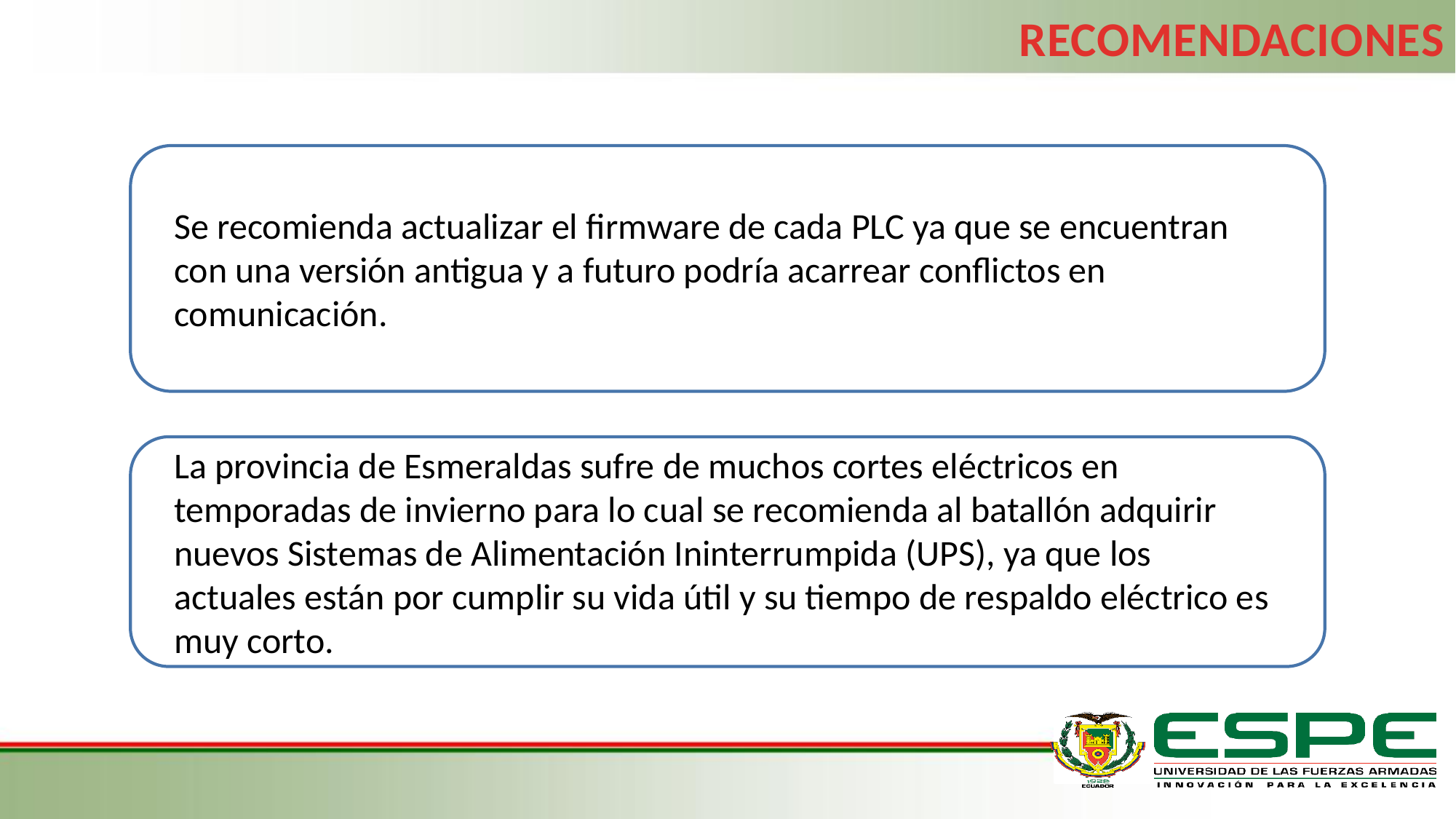

RECOMENDACIONES

Se recomienda actualizar el firmware de cada PLC ya que se encuentran con una versión antigua y a futuro podría acarrear conflictos en comunicación.

La provincia de Esmeraldas sufre de muchos cortes eléctricos en temporadas de invierno para lo cual se recomienda al batallón adquirir nuevos Sistemas de Alimentación Ininterrumpida (UPS), ya que los actuales están por cumplir su vida útil y su tiempo de respaldo eléctrico es muy corto.